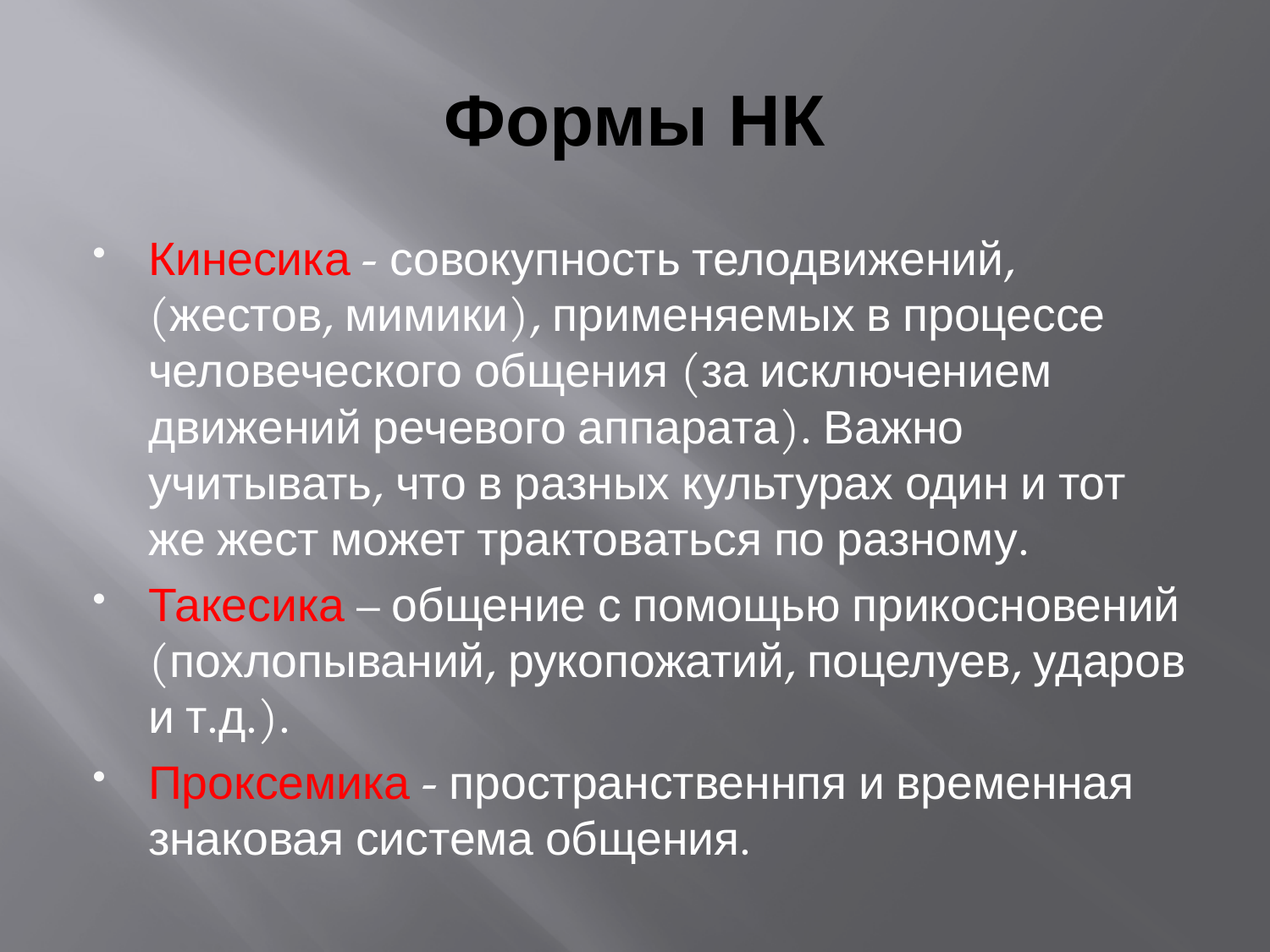

# Формы НК
Кинесика - совокупность телодвижений, (жестов, мимики), применяемых в процессе человеческого общения (за исключением движений речевого аппарата). Важно учитывать, что в разных культурах один и тот же жест может трактоваться по разному.
Такесика – общение с помощью прикосновений (похлопываний, рукопожатий, поцелуев, ударов и т.д.).
Проксемика - пространственнпя и временная знаковая система общения.